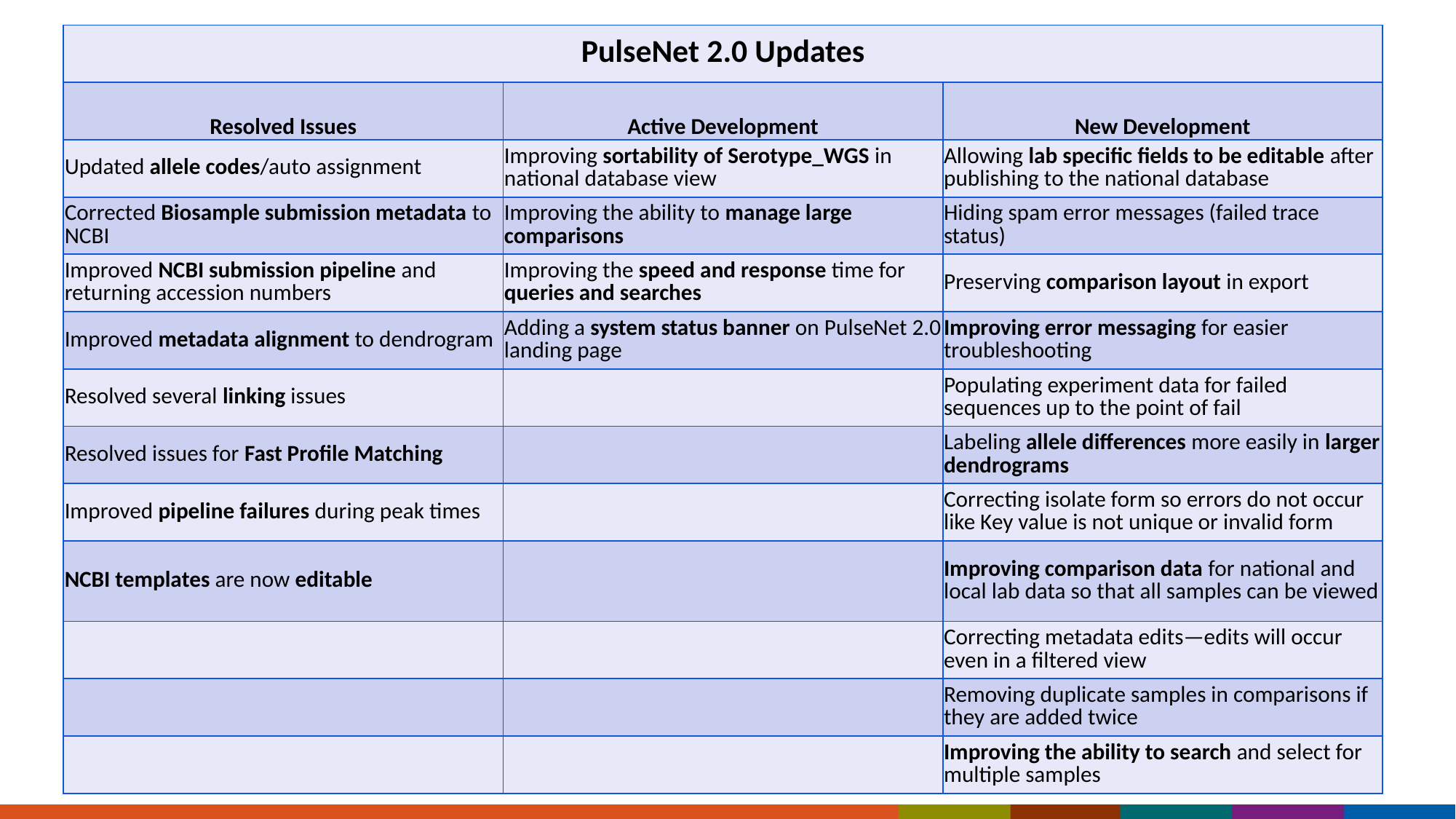

| PulseNet 2.0 Updates |  |  |
| --- | --- | --- |
| Resolved Issues | Active Development | New Development |
| Updated allele codes/auto assignment | Improving sortability of Serotype\_WGS in national database view | Allowing lab specific fields to be editable after publishing to the national database |
| Corrected Biosample submission metadata to NCBI | Improving the ability to manage large comparisons | Hiding spam error messages (failed trace status) |
| Improved NCBI submission pipeline and returning accession numbers | Improving the speed and response time for queries and searches | Preserving comparison layout in export |
| Improved metadata alignment to dendrogram | Adding a system status banner on PulseNet 2.0 landing page | Improving error messaging for easier troubleshooting |
| Resolved several linking issues |  | Populating experiment data for failed sequences up to the point of fail |
| Resolved issues for Fast Profile Matching |  | Labeling allele differences more easily in larger dendrograms |
| Improved pipeline failures during peak times |  | Correcting isolate form so errors do not occur like Key value is not unique or invalid form |
| NCBI templates are now editable |  | Improving comparison data for national and local lab data so that all samples can be viewed |
|  |  | Correcting metadata edits—edits will occur even in a filtered view |
|  |  | Removing duplicate samples in comparisons if they are added twice |
|  |  | Improving the ability to search and select for multiple samples |